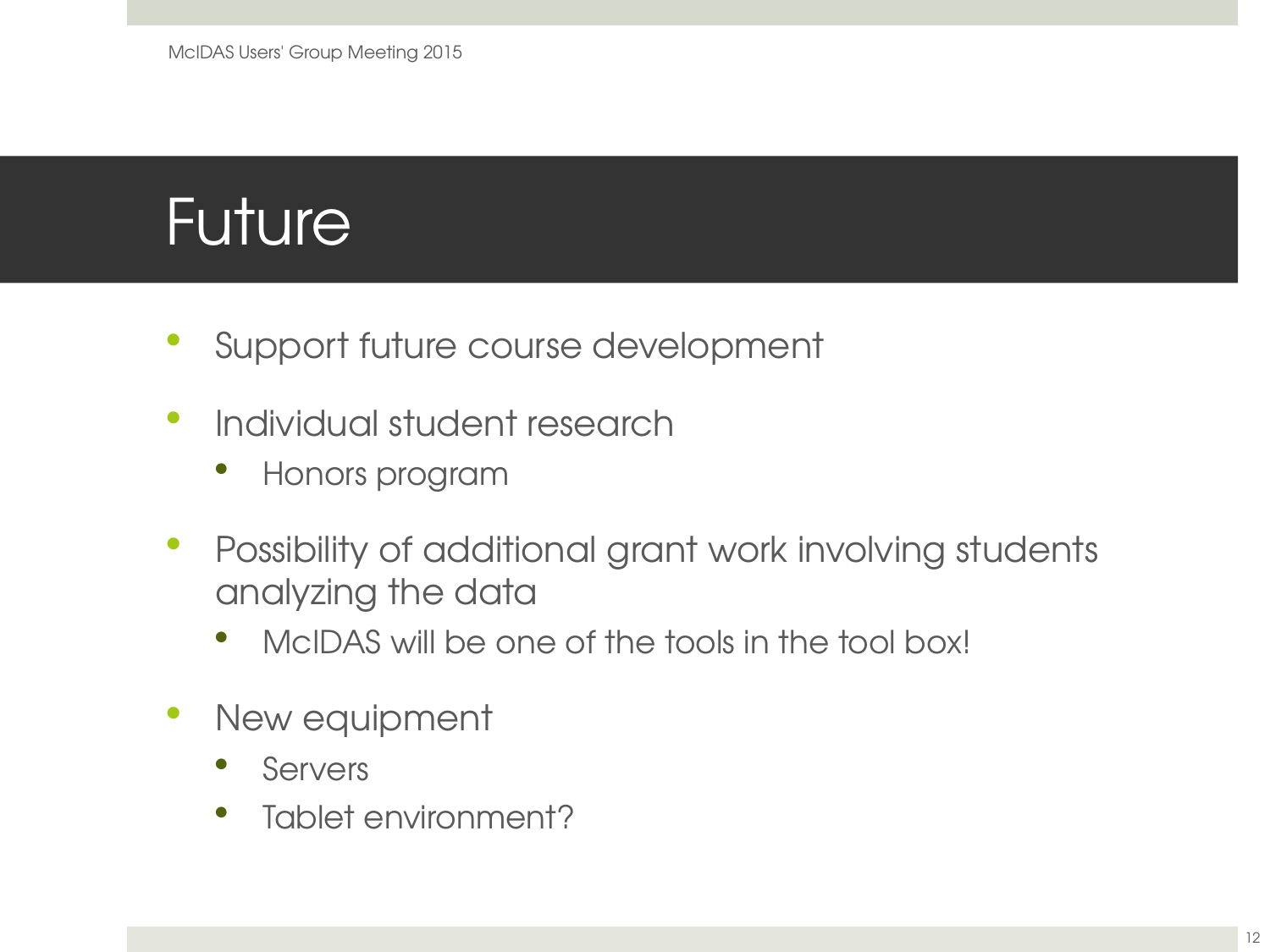

McIDAS Users' Group Meeting 2015
# Future
Support future course development
Individual student research
Honors program
Possibility of additional grant work involving students analyzing the data
McIDAS will be one of the tools in the tool box!
New equipment
Servers
Tablet environment?

12